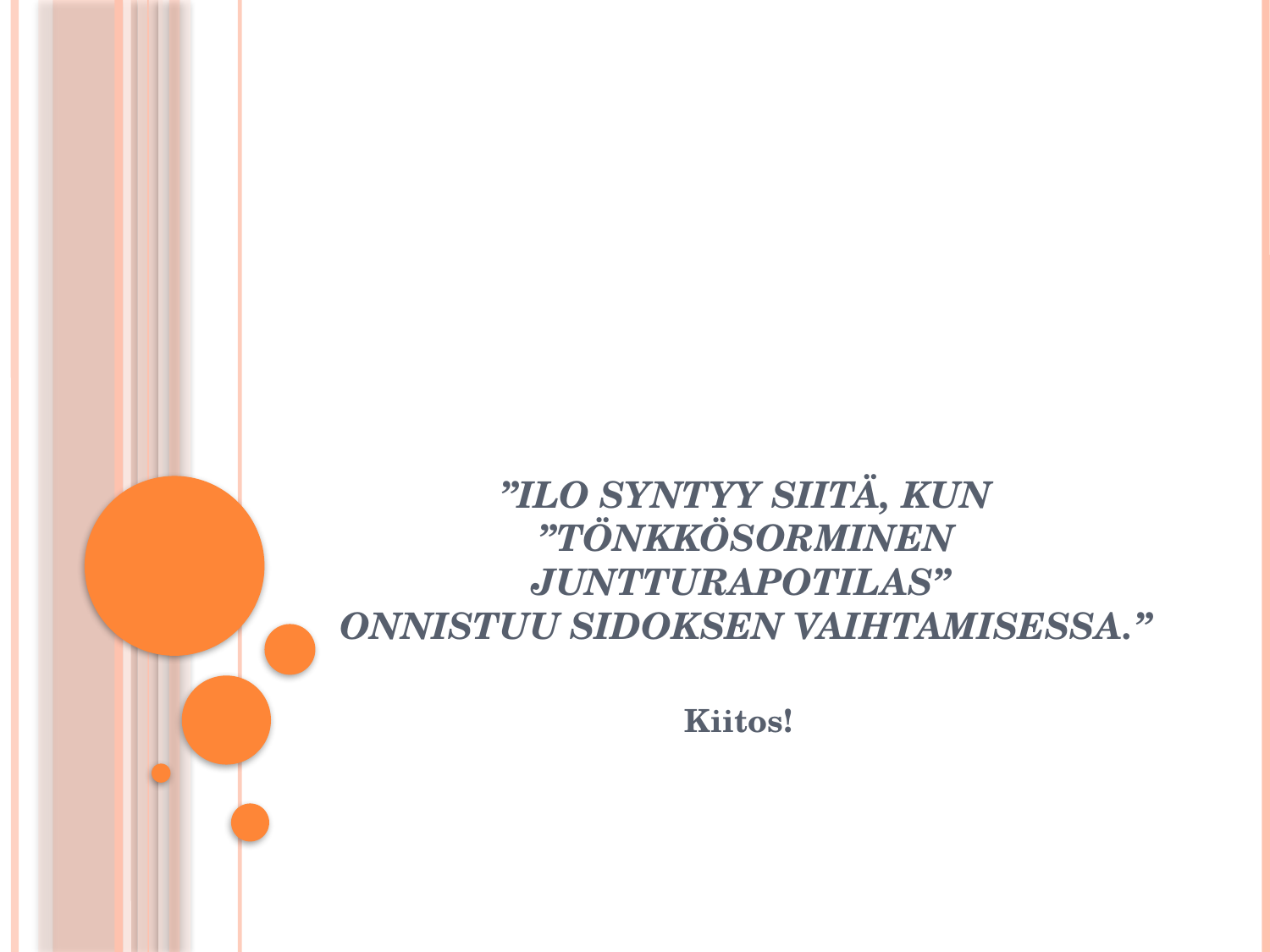

# ”Ilo syntyy siitä, kun ”tönkkösorminen juntturapotilas” onnistuu sidoksen vaihtamisessa.”
                                       Kiitos!